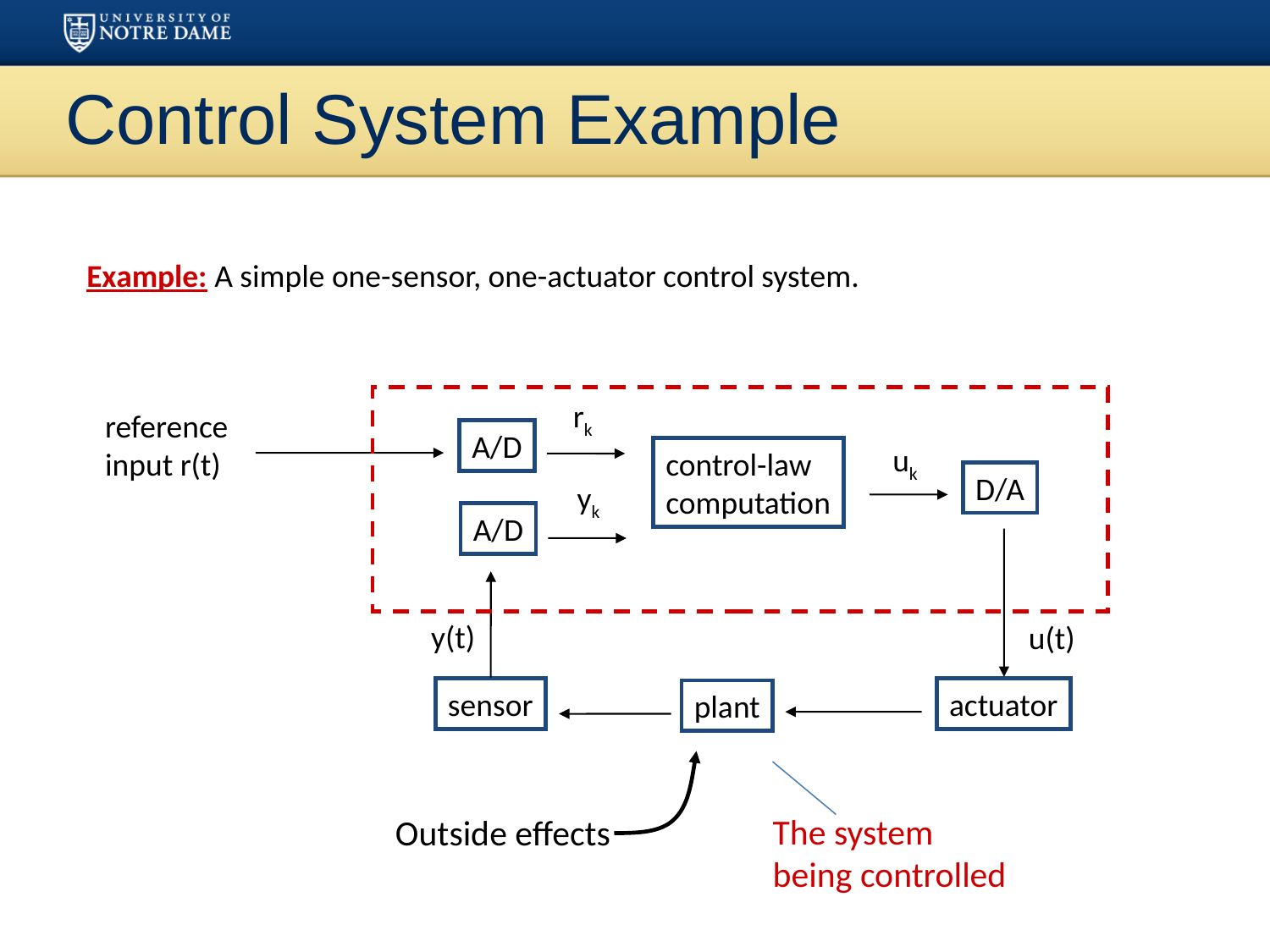

# Control System Example

Example: A simple one-sensor, one-actuator control system.

rk
reference
input r(t)
A/D
uk
control-law
computation

D/A
yk

A/D

y(t)
u(t)
sensor
actuator
plant

Outside effects
The system
being controlled